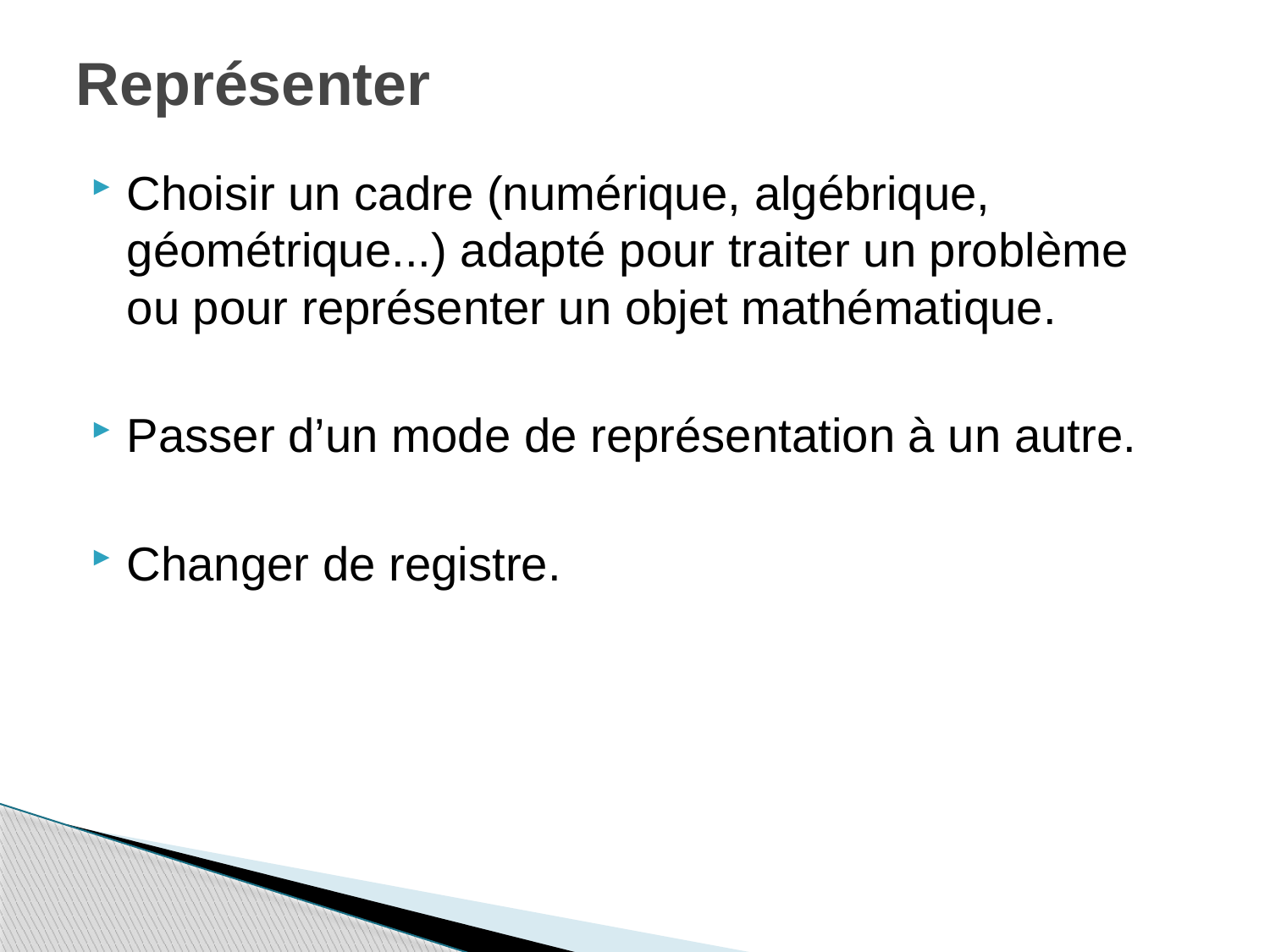

# Représenter
Choisir un cadre (numérique, algébrique, géométrique...) adapté pour traiter un problème ou pour représenter un objet mathématique.

Passer d’un mode de représentation à un autre.

Changer de registre.